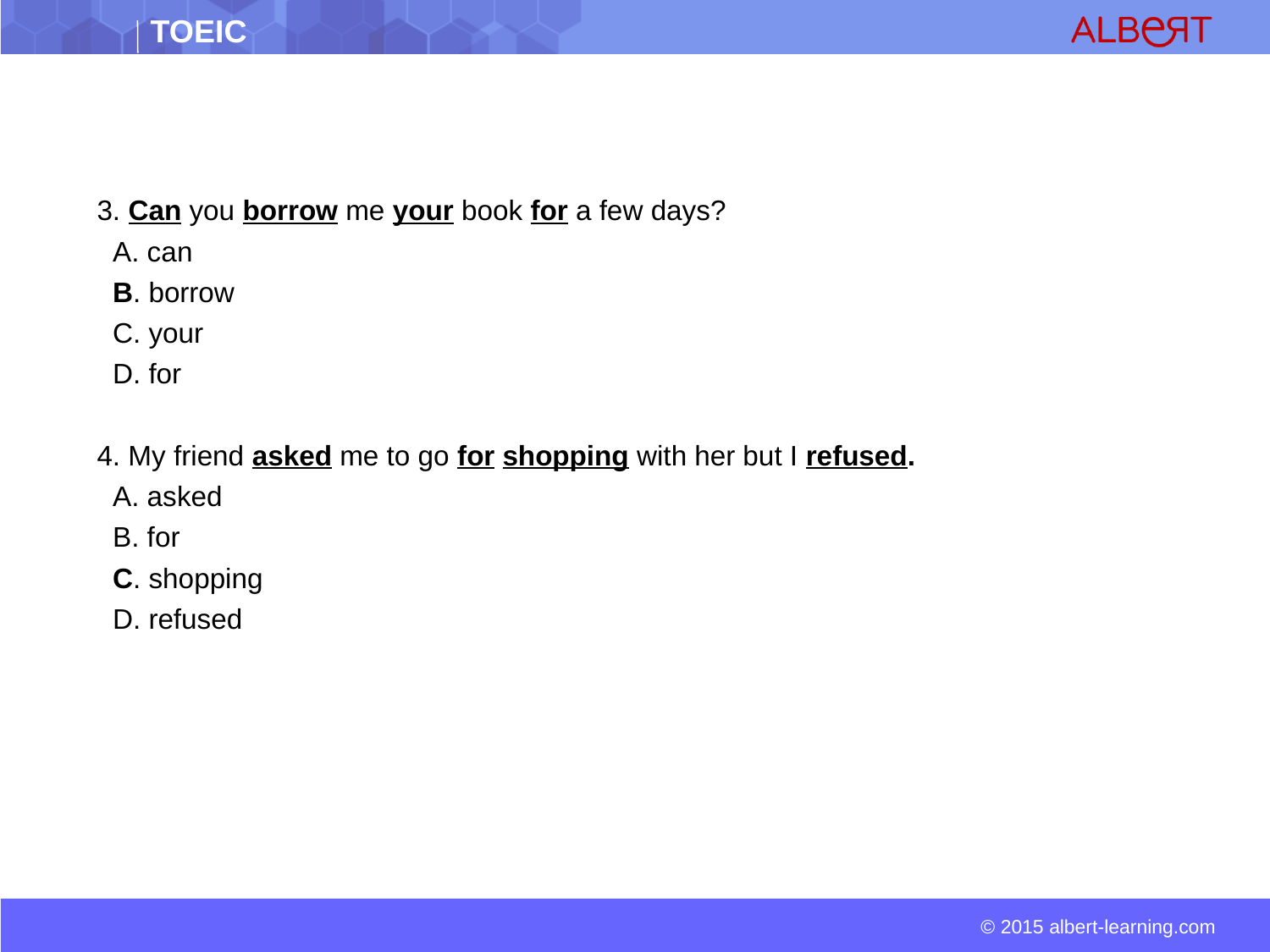

3. Can you borrow me your book for a few days?
  A. can
  B. borrow
  C. your
  D. for

4. My friend asked me to go for shopping with her but I refused.
  A. asked
  B. for
  C. shopping
  D. refused